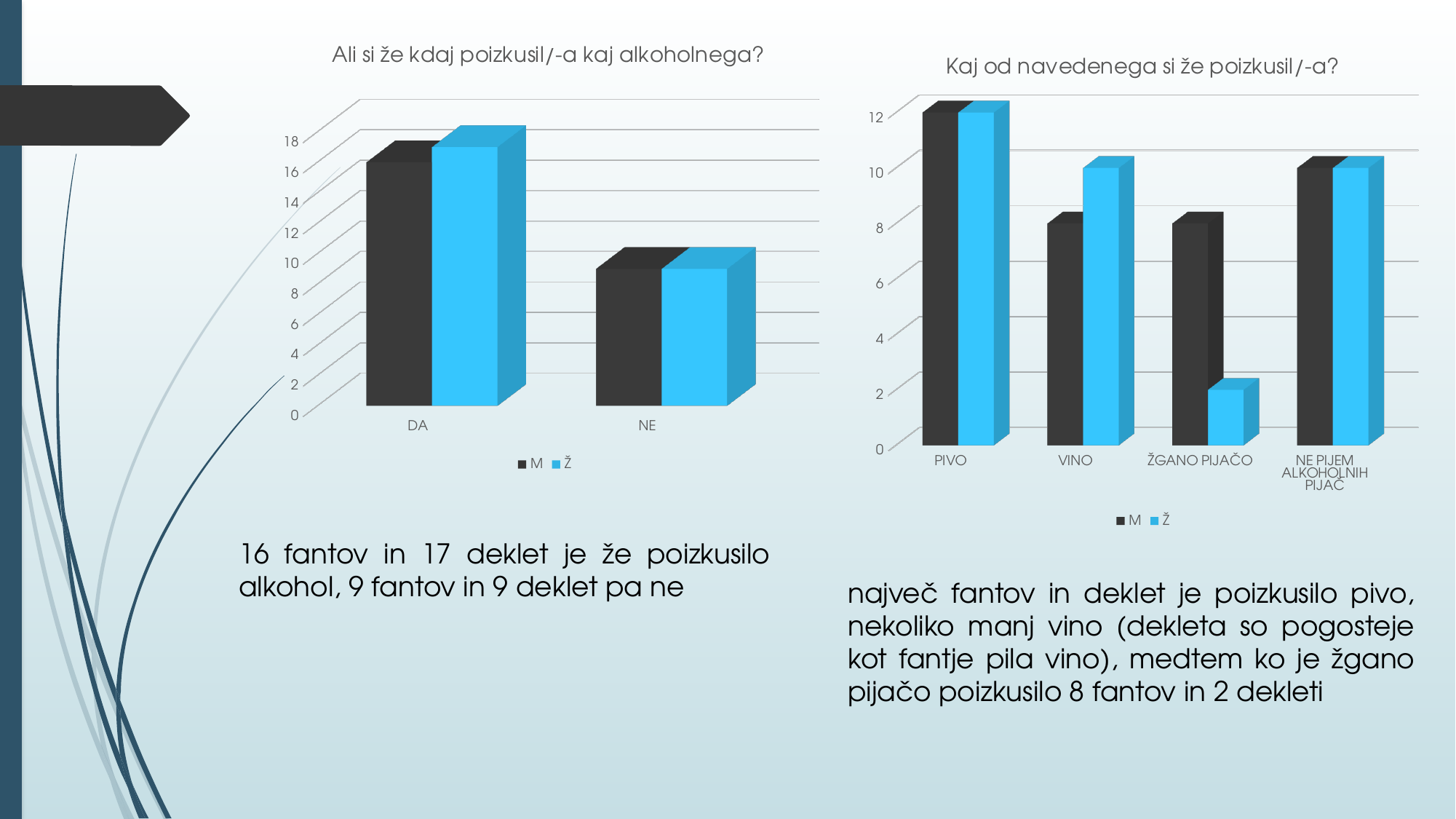

[unsupported chart]

[unsupported chart]

16 fantov in 17 deklet je že poizkusilo alkohol, 9 fantov in 9 deklet pa ne
največ fantov in deklet je poizkusilo pivo, nekoliko manj vino (dekleta so pogosteje kot fantje pila vino), medtem ko je žgano pijačo poizkusilo 8 fantov in 2 dekleti